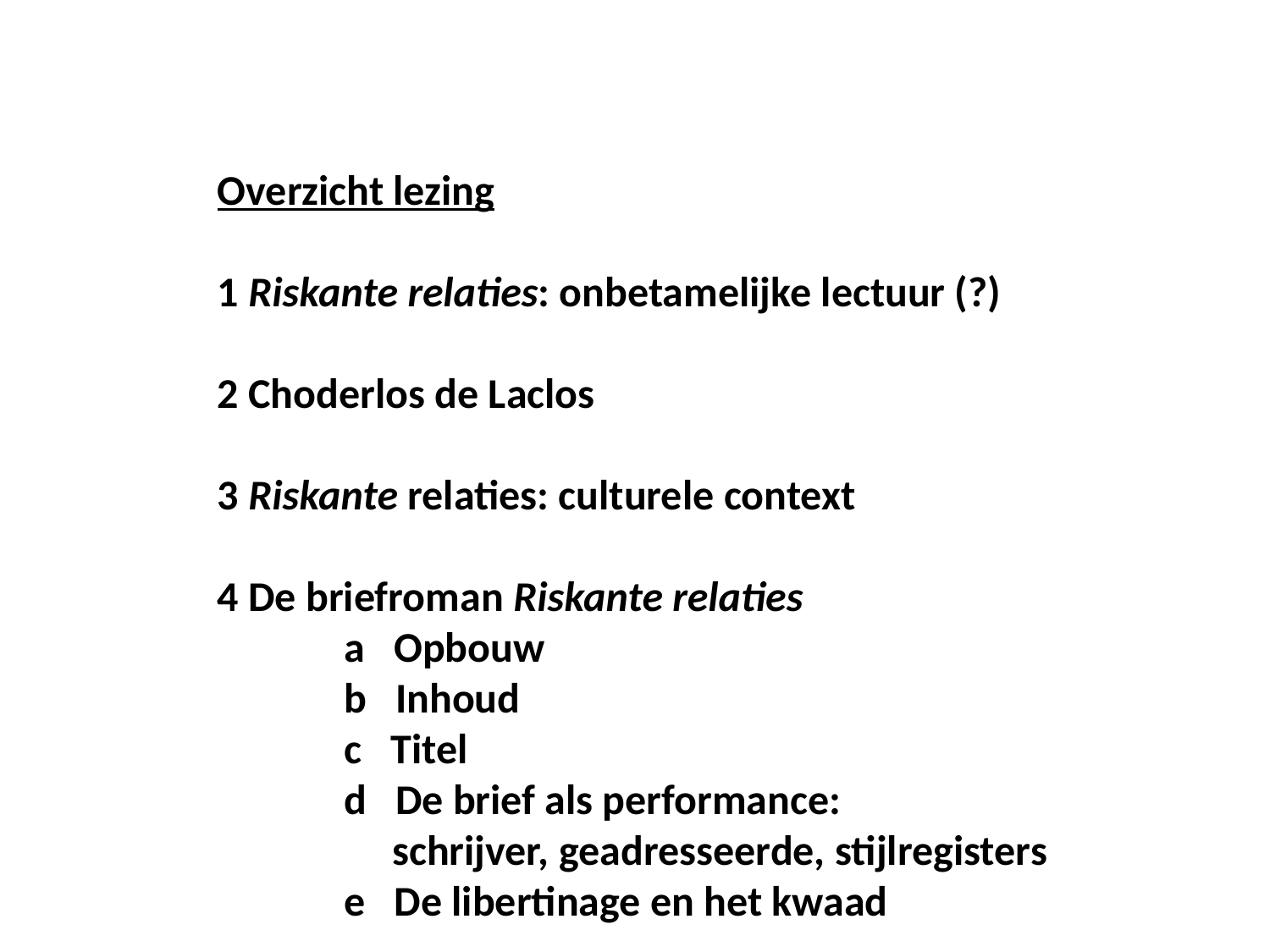

Overzicht lezing

1 Riskante relaties: onbetamelijke lectuur (?)

2 Choderlos de Laclos

3 Riskante relaties: culturele context

4 De briefroman Riskante relaties
	a   Opbouw
	b   Inhoud
	c   Titel
	d   De brief als performance:
	     schrijver, geadresseerde, stijlregisters
	e   De libertinage en het kwaad